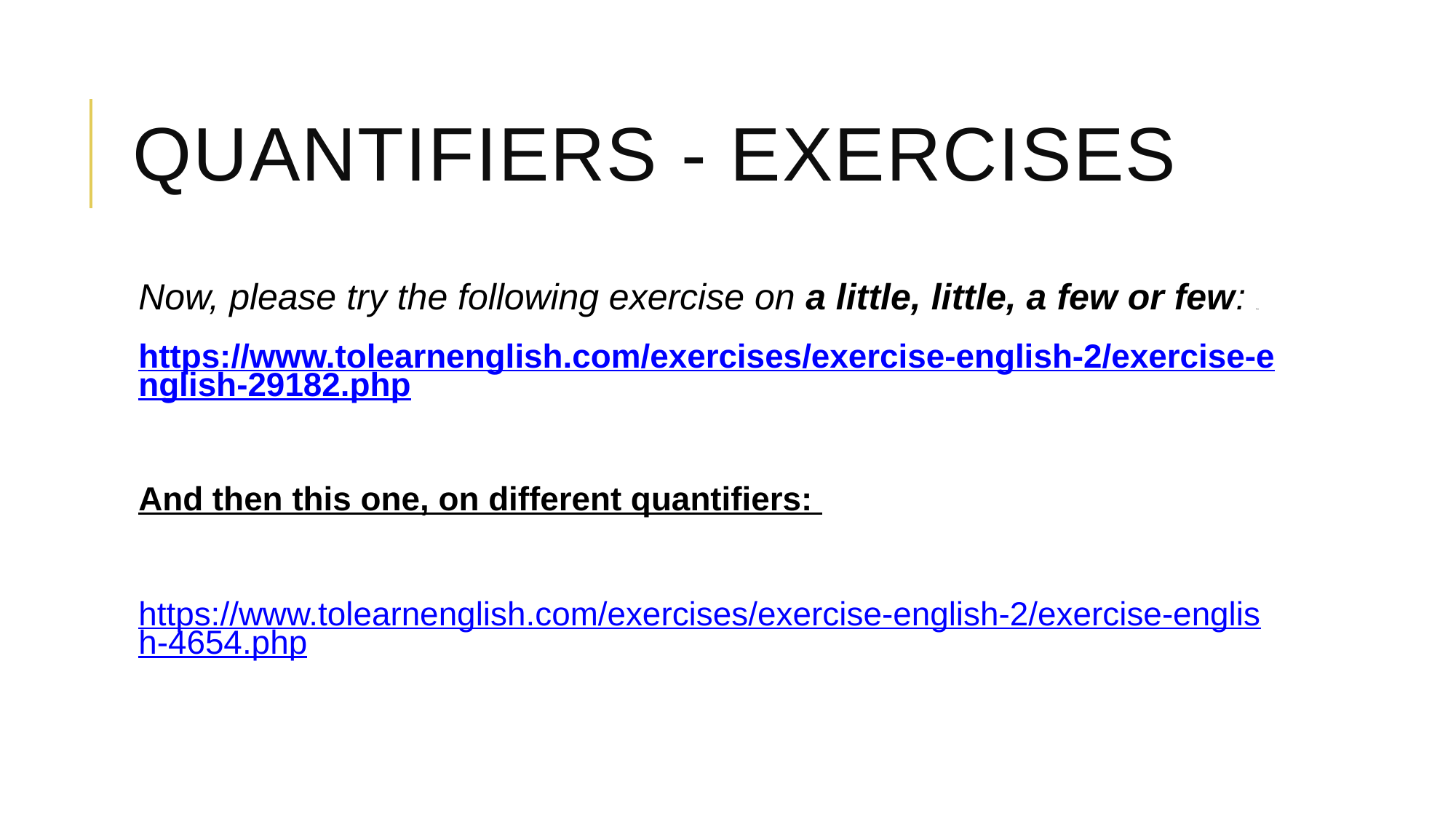

# Quantifiers - Exercises
Now, please try the following exercise on a little, little, a few or few: https
https://www.tolearnenglish.com/exercises/exercise-english-2/exercise-english-29182.php

And then this one, on different quantifiers:

https://www.tolearnenglish.com/exercises/exercise-english-2/exercise-english-4654.php